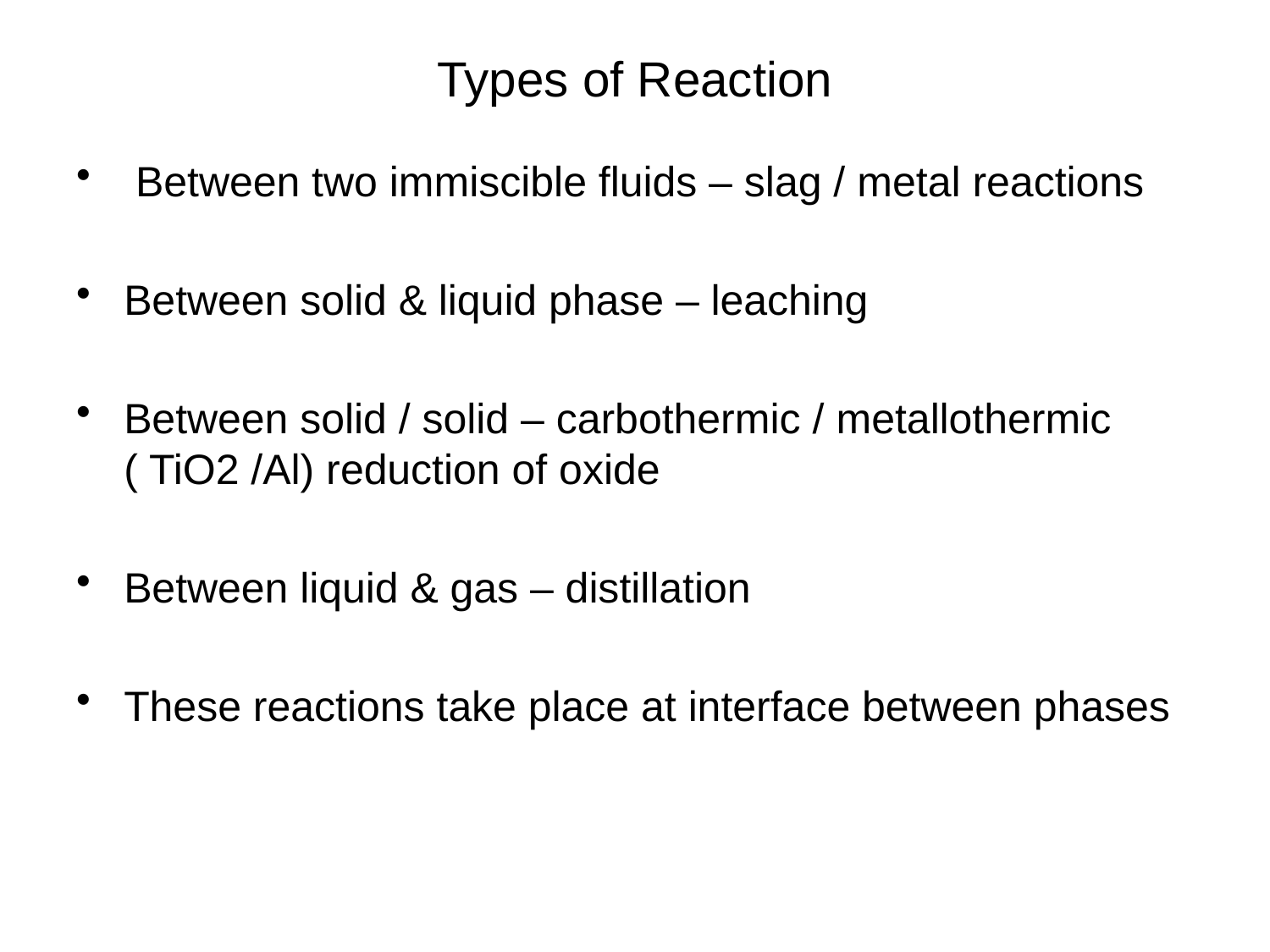

# Types of Reaction
 Between two immiscible fluids – slag / metal reactions

Between solid & liquid phase – leaching

Between solid / solid – carbothermic / metallothermic      ( TiO2 /Al) reduction of oxide

Between liquid & gas – distillation

These reactions take place at interface between phases